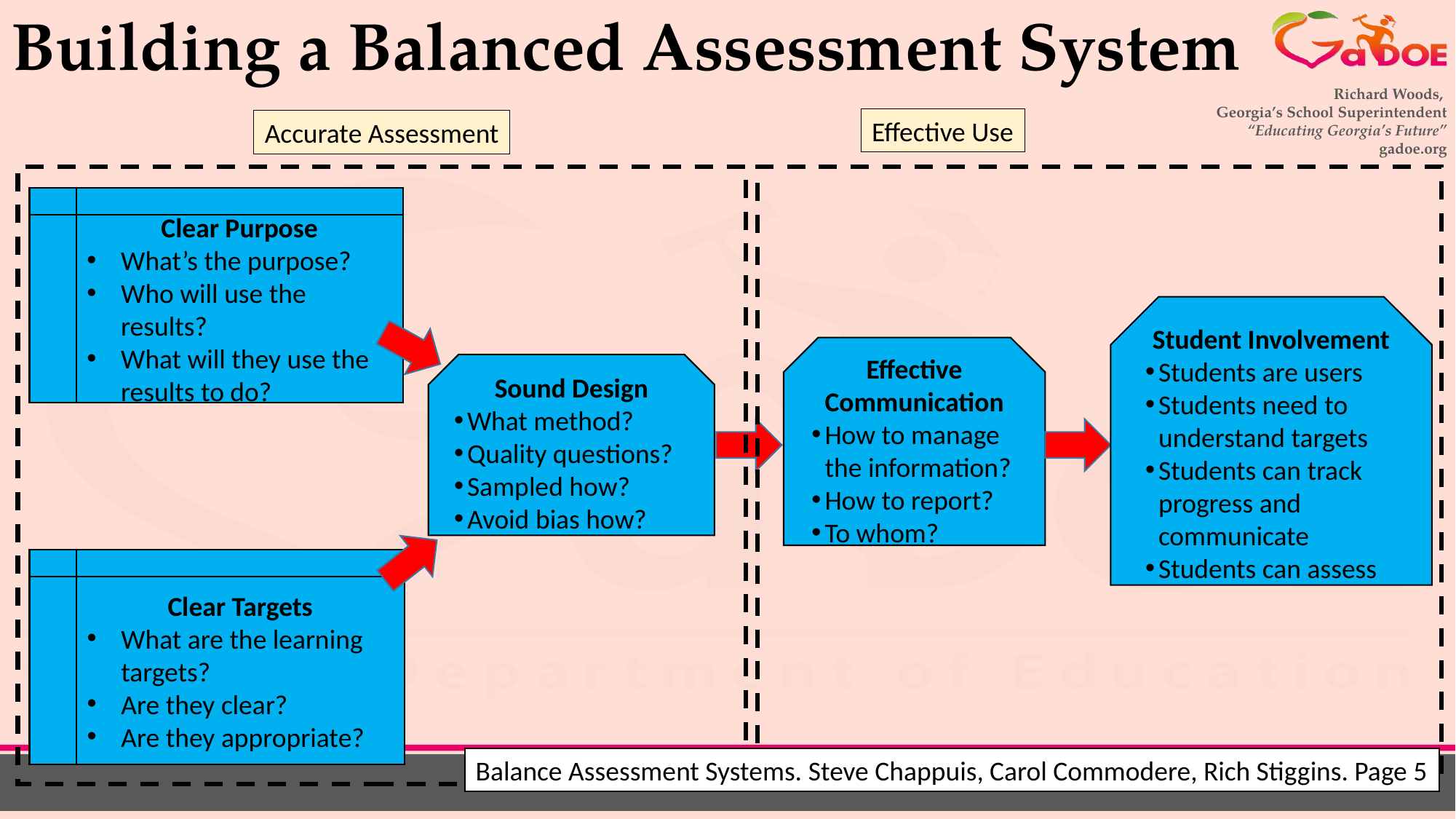

# Building a Balanced Assessment System
Effective Use
Accurate Assessment

Clear Purpose
What’s the purpose?
Who will use the results?
What will they use the results to do?
Student Involvement
Students are users
Students need to understand targets
Students can track progress and communicate
Students can assess

Effective Communication
How to manage the information?
How to report?
To whom?
Sound Design
What method?
Quality questions?
Sampled how?
Avoid bias how?

Clear Targets
What are the learning targets?
Are they clear?
Are they appropriate?
Balance Assessment Systems. Steve Chappuis, Carol Commodere, Rich Stiggins. Page 5